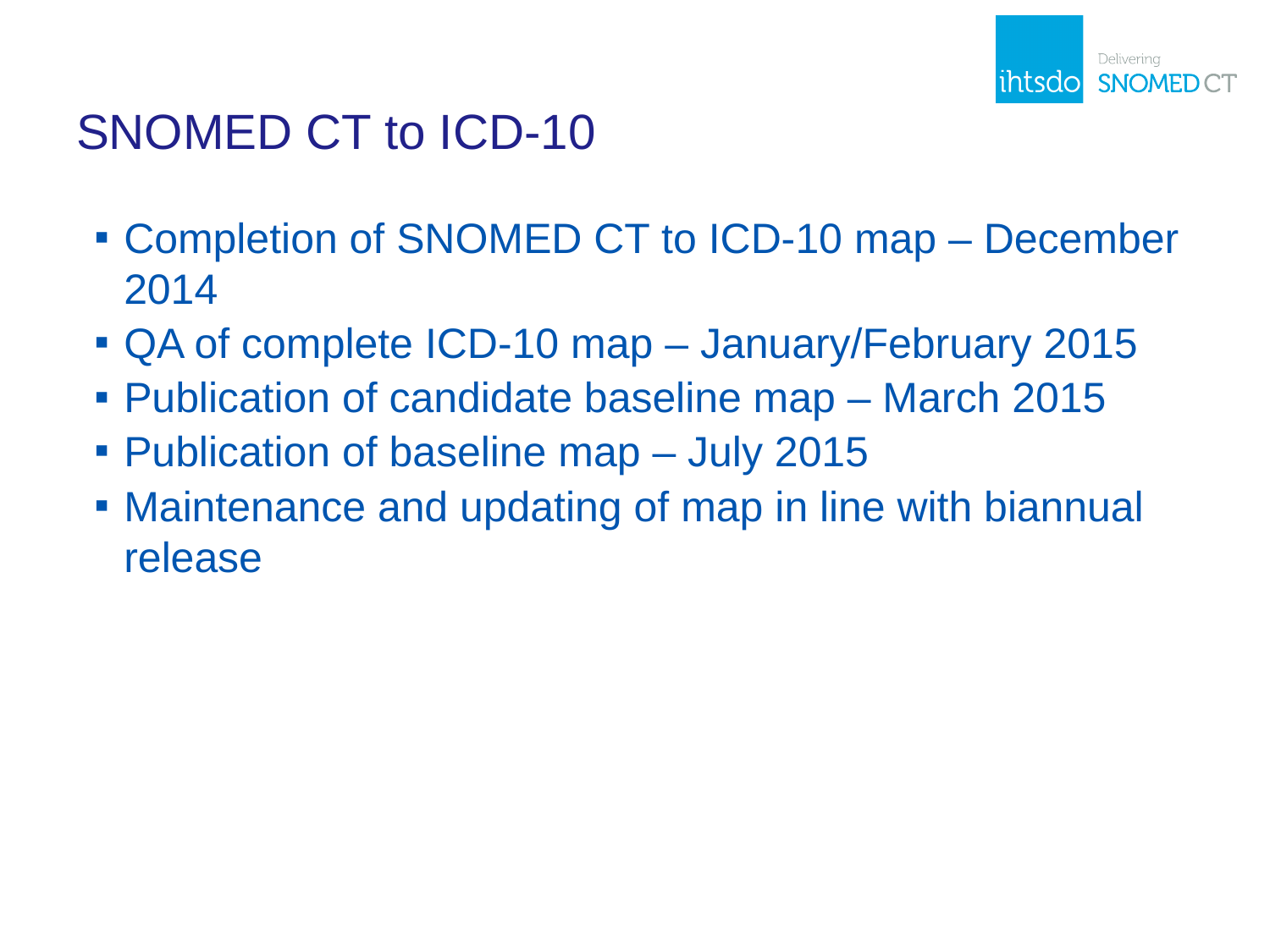

# SNOMED CT to ICD-10
Completion of SNOMED CT to ICD-10 map – December 2014
QA of complete ICD-10 map – January/February 2015
Publication of candidate baseline map – March 2015
Publication of baseline map – July 2015
Maintenance and updating of map in line with biannual release